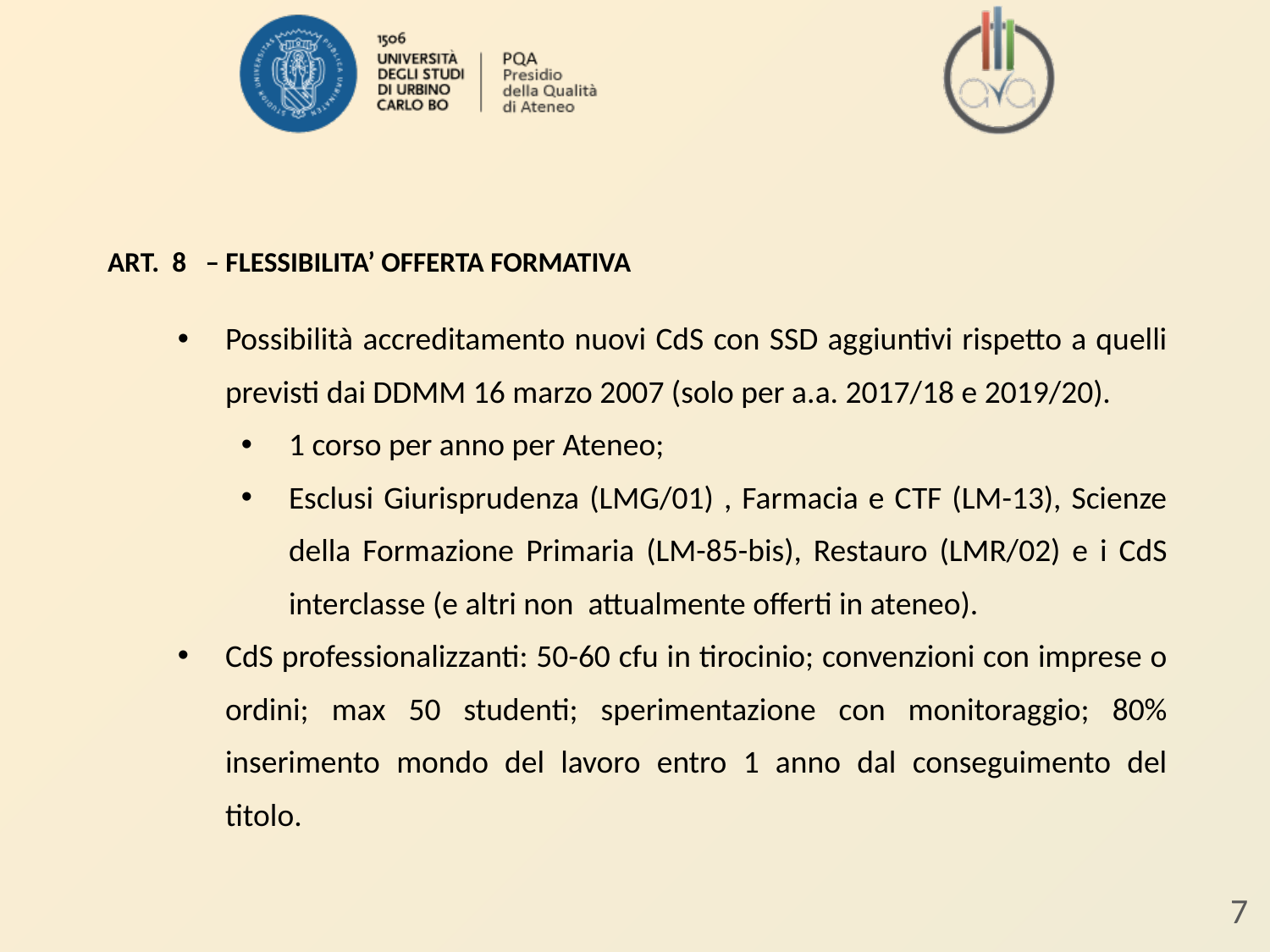

ART.  8   – FLESSIBILITA’ OFFERTA FORMATIVA
Possibilità accreditamento nuovi CdS con SSD aggiuntivi rispetto a quelli previsti dai DDMM 16 marzo 2007 (solo per a.a. 2017/18 e 2019/20).
1 corso per anno per Ateneo;
Esclusi Giurisprudenza (LMG/01) , Farmacia e CTF (LM-13), Scienze della Formazione Primaria (LM-85-bis), Restauro (LMR/02) e i CdS interclasse (e altri non  attualmente offerti in ateneo).
CdS professionalizzanti: 50-60 cfu in tirocinio; convenzioni con imprese o ordini; max 50 studenti; sperimentazione con monitoraggio; 80% inserimento mondo del lavoro entro 1 anno dal conseguimento del titolo.

7